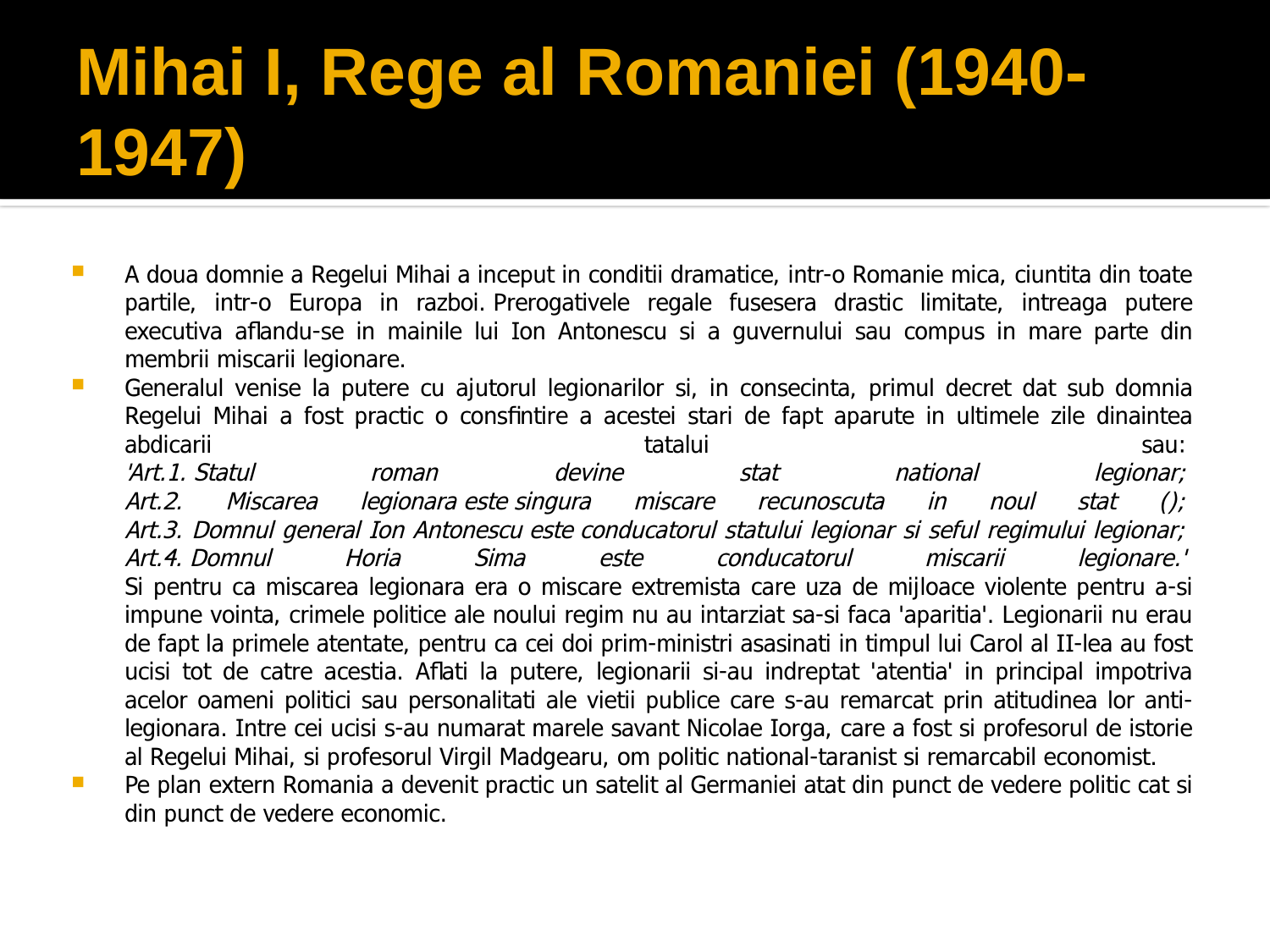

# Mihai I, Rege al Romaniei (1940-1947)
A doua domnie a Regelui Mihai a inceput in conditii dramatice, intr-o Romanie mica, ciuntita din toate partile, intr-o Europa in razboi. Prerogativele regale fusesera drastic limitate, intreaga putere executiva aflandu-se in mainile lui Ion Antonescu si a guvernului sau compus in mare parte din membrii miscarii legionare.
Generalul venise la putere cu ajutorul legionarilor si, in consecinta, primul decret dat sub domnia Regelui Mihai a fost practic o consfintire a acestei stari de fapt aparute in ultimele zile dinaintea abdicarii tatalui sau: 
'Art.1. Statul roman devine stat national legionar; 
Art.2. Miscarea legionara este singura miscare recunoscuta in noul stat (); 
Art.3. Domnul general Ion Antonescu este conducatorul statului legionar si seful regimului legionar; 
Art.4. Domnul Horia Sima este conducatorul miscarii legionare.' 
Si pentru ca miscarea legionara era o miscare extremista care uza de mijloace violente pentru a-si impune vointa, crimele politice ale noului regim nu au intarziat sa-si faca 'aparitia'. Legionarii nu erau de fapt la primele atentate, pentru ca cei doi prim-ministri asasinati in timpul lui Carol al II-lea au fost ucisi tot de catre acestia. Aflati la putere, legionarii si-au indreptat 'atentia' in principal impotriva acelor oameni politici sau personalitati ale vietii publice care s-au remarcat prin atitudinea lor anti-legionara. Intre cei ucisi s-au numarat marele savant Nicolae Iorga, care a fost si profesorul de istorie al Regelui Mihai, si profesorul Virgil Madgearu, om politic national-taranist si remarcabil economist.
Pe plan extern Romania a devenit practic un satelit al Germaniei atat din punct de vedere politic cat si din punct de vedere economic.